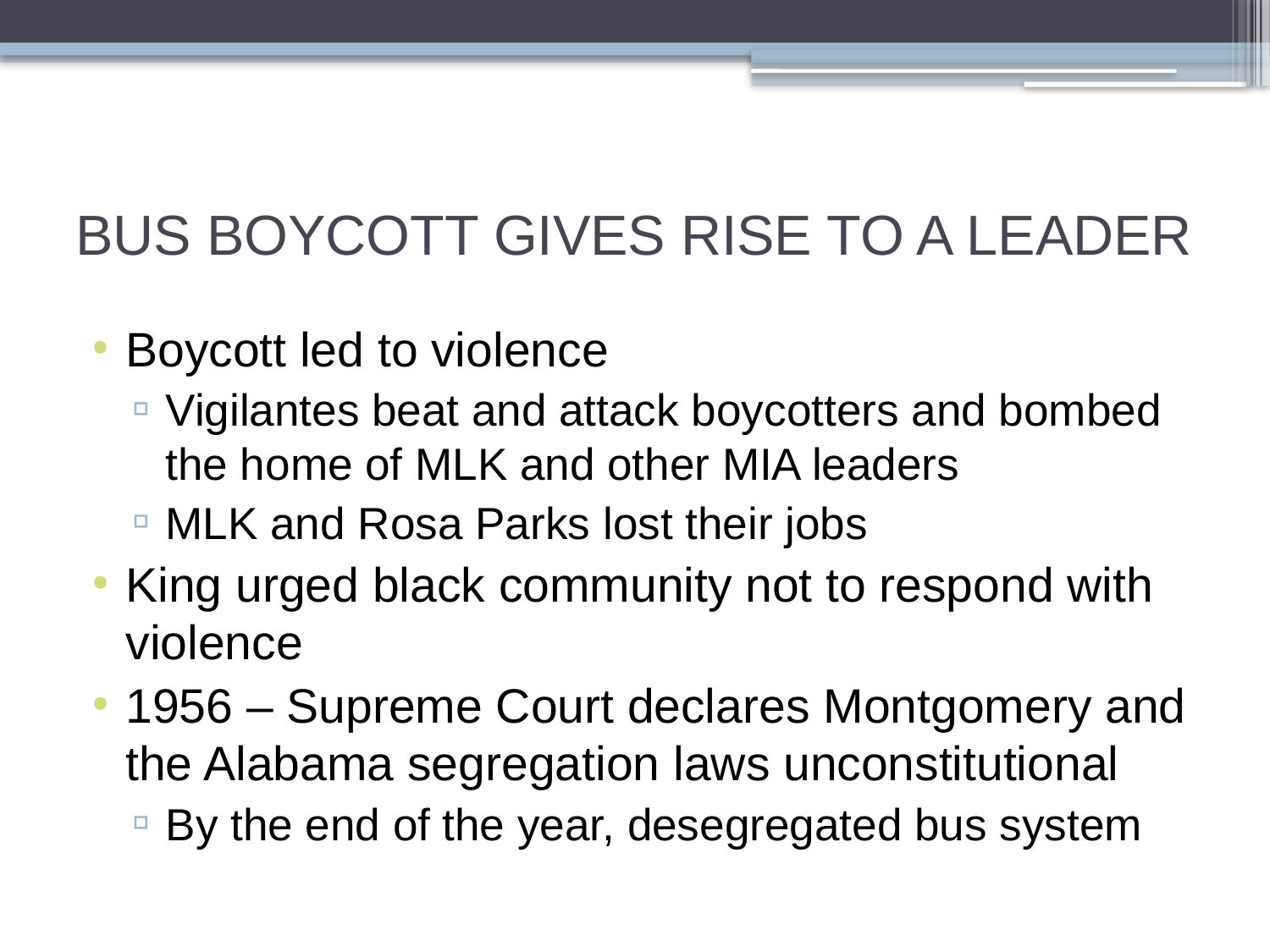

# BUS BOYCOTT GIVES RISE TO A LEADER
Boycott led to violence
Vigilantes beat and attack boycotters and bombed the home of MLK and other MIA leaders
MLK and Rosa Parks lost their jobs
King urged black community not to respond with violence
1956 – Supreme Court declares Montgomery and the Alabama segregation laws unconstitutional
By the end of the year, desegregated bus system